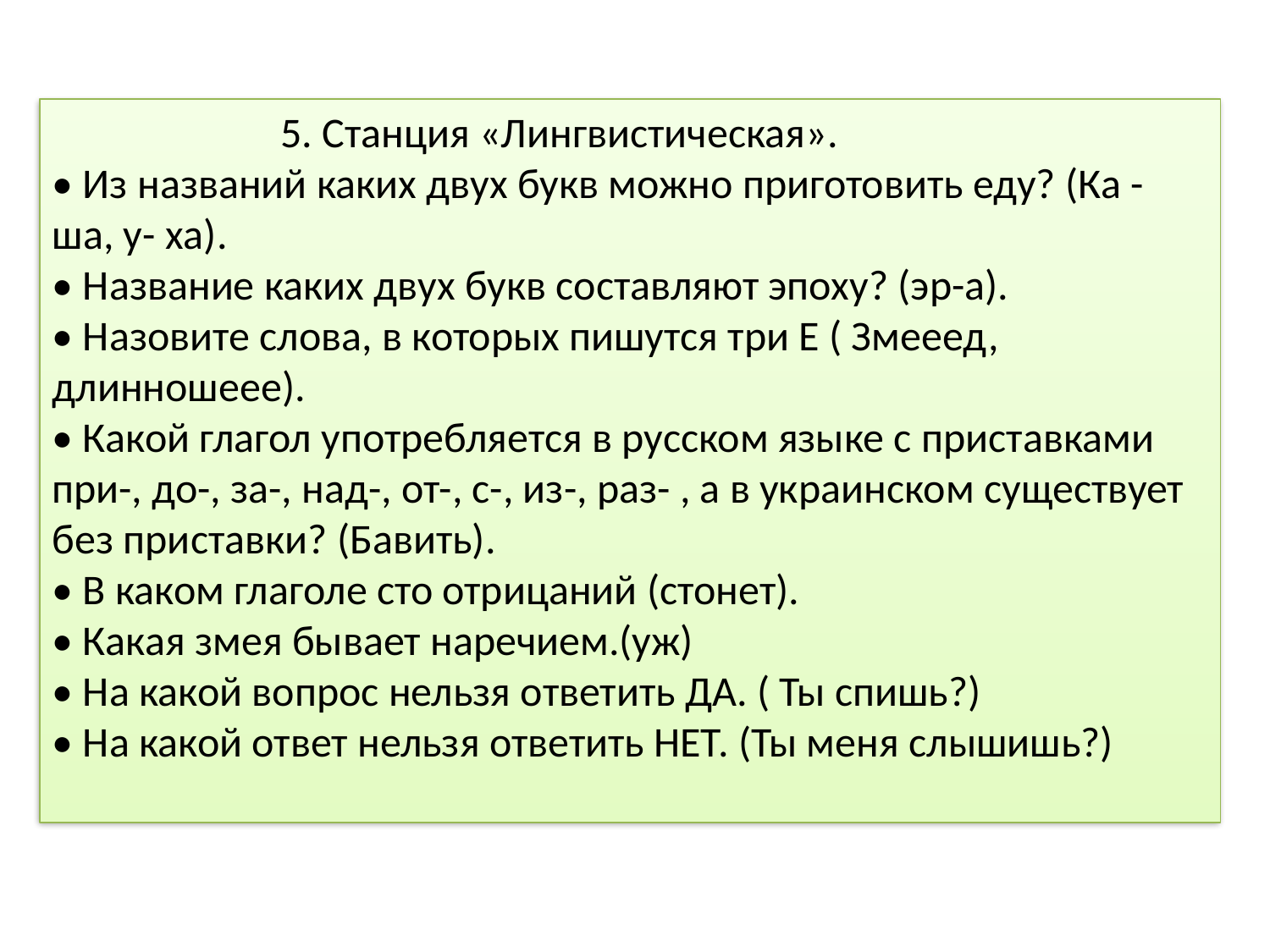

5. Станция «Лингвистическая». 
• Из названий каких двух букв можно приготовить еду? (Ка - ша, у- ха). 
• Название каких двух букв составляют эпоху? (эр-а). 
• Назовите слова, в которых пишутся три Е ( Змееед, длинношеее). 
• Какой глагол употребляется в русском языке с приставками при-, до-, за-, над-, от-, с-, из-, раз- , а в украинском существует без приставки? (Бавить). 
• В каком глаголе сто отрицаний (стонет). 
• Какая змея бывает наречием.(уж) 
• На какой вопрос нельзя ответить ДА. ( Ты спишь?) 
• На какой ответ нельзя ответить НЕТ. (Ты меня слышишь?)